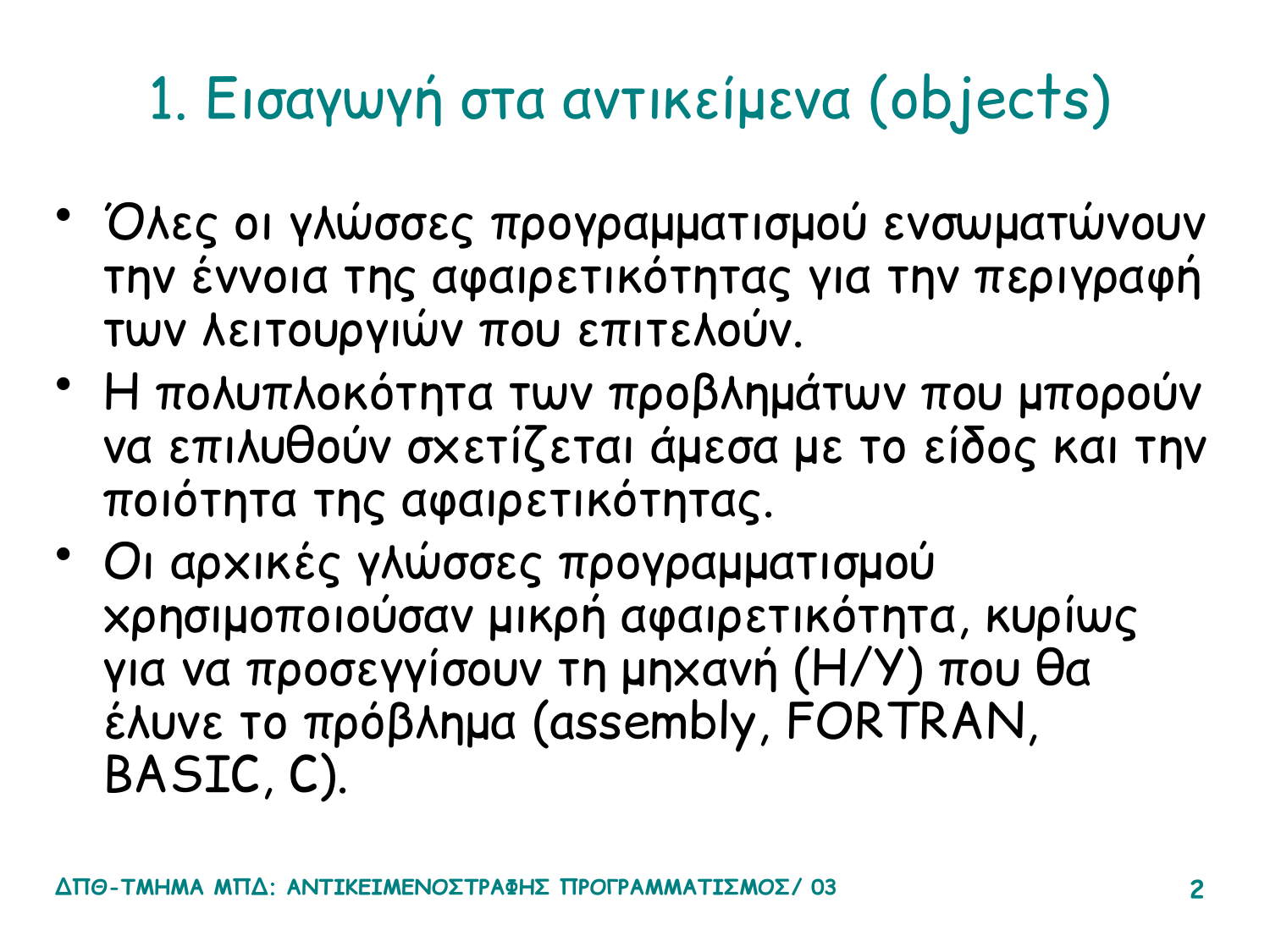

# 1. Εισαγωγή στα αντικείμενα (objects)
Όλες οι γλώσσες προγραμματισμού ενσωματώνουν την έννοια της αφαιρετικότητας για την περιγραφή των λειτουργιών που επιτελούν.
Η πολυπλοκότητα των προβλημάτων που μπορούν να επιλυθούν σχετίζεται άμεσα με το είδος και την ποιότητα της αφαιρετικότητας.
Οι αρχικές γλώσσες προγραμματισμού χρησιμοποιούσαν μικρή αφαιρετικότητα, κυρίως για να προσεγγίσουν τη μηχανή (Η/Υ) που θα έλυνε το πρόβλημα (assembly, FORTRAN, BASIC, C).
ΔΠΘ-ΤΜΗΜΑ ΜΠΔ: ΑΝΤΙΚΕΙΜΕΝΟΣΤΡΑΦΗΣ ΠΡΟΓΡΑΜΜΑΤΙΣΜΟΣ/ 03
2